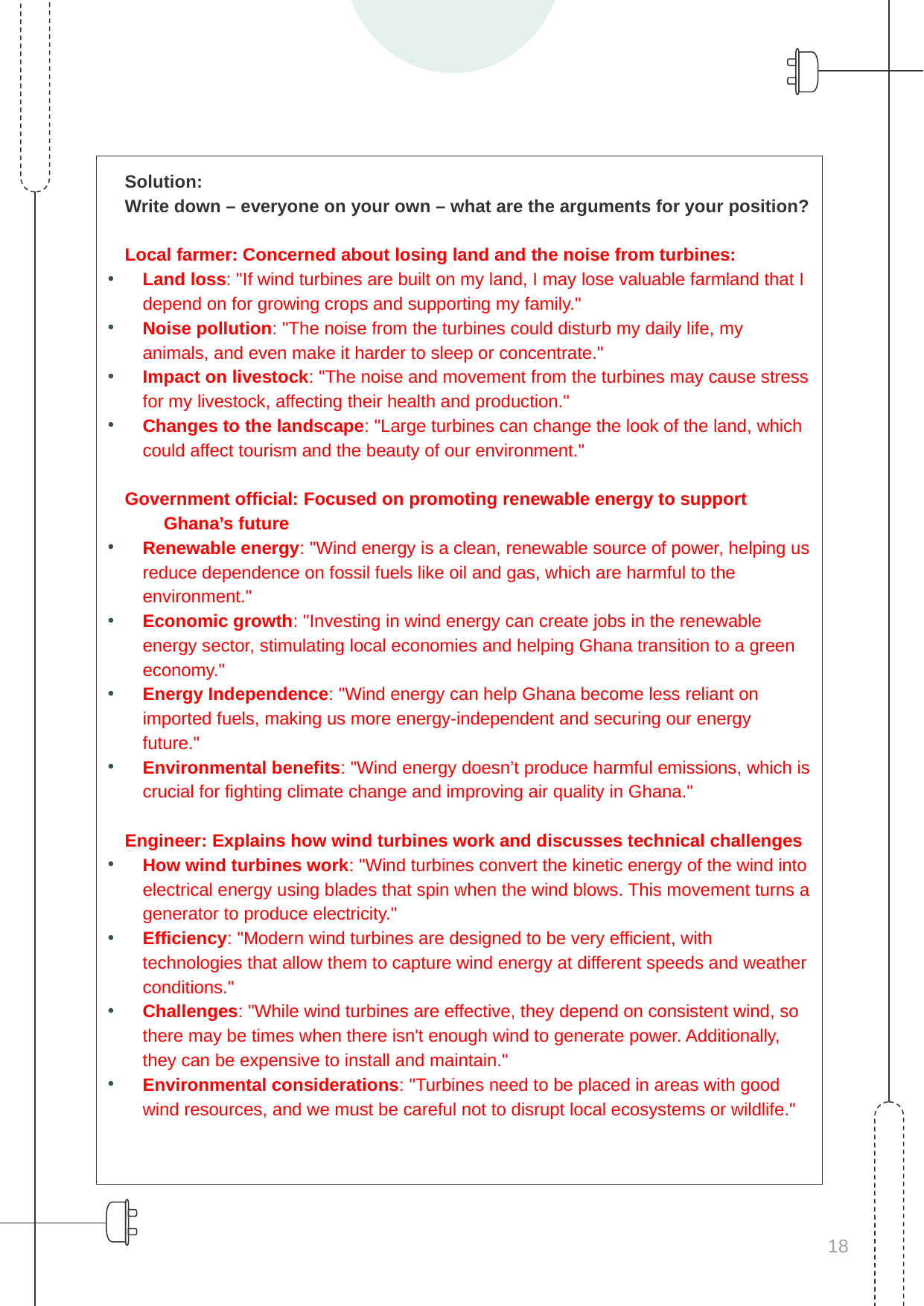

Solution:
Write down – everyone on your own – what are the arguments for your position?

Local farmer: Concerned about losing land and the noise from turbines:
Land loss: "If wind turbines are built on my land, I may lose valuable farmland that I depend on for growing crops and supporting my family."
Noise pollution: "The noise from the turbines could disturb my daily life, my animals, and even make it harder to sleep or concentrate."
Impact on livestock: "The noise and movement from the turbines may cause stress for my livestock, affecting their health and production."
Changes to the landscape: "Large turbines can change the look of the land, which could affect tourism and the beauty of our environment."

Government official: Focused on promoting renewable energy to support Ghana’s future
Renewable energy: "Wind energy is a clean, renewable source of power, helping us reduce dependence on fossil fuels like oil and gas, which are harmful to the environment."
Economic growth: "Investing in wind energy can create jobs in the renewable energy sector, stimulating local economies and helping Ghana transition to a green economy."
Energy Independence: "Wind energy can help Ghana become less reliant on imported fuels, making us more energy-independent and securing our energy future."
Environmental benefits: "Wind energy doesn’t produce harmful emissions, which is crucial for fighting climate change and improving air quality in Ghana."

Engineer: Explains how wind turbines work and discusses technical challenges
How wind turbines work: "Wind turbines convert the kinetic energy of the wind into electrical energy using blades that spin when the wind blows. This movement turns a generator to produce electricity."
Efficiency: "Modern wind turbines are designed to be very efficient, with technologies that allow them to capture wind energy at different speeds and weather conditions."
Challenges: "While wind turbines are effective, they depend on consistent wind, so there may be times when there isn't enough wind to generate power. Additionally, they can be expensive to install and maintain."
Environmental considerations: "Turbines need to be placed in areas with good wind resources, and we must be careful not to disrupt local ecosystems or wildlife."

18